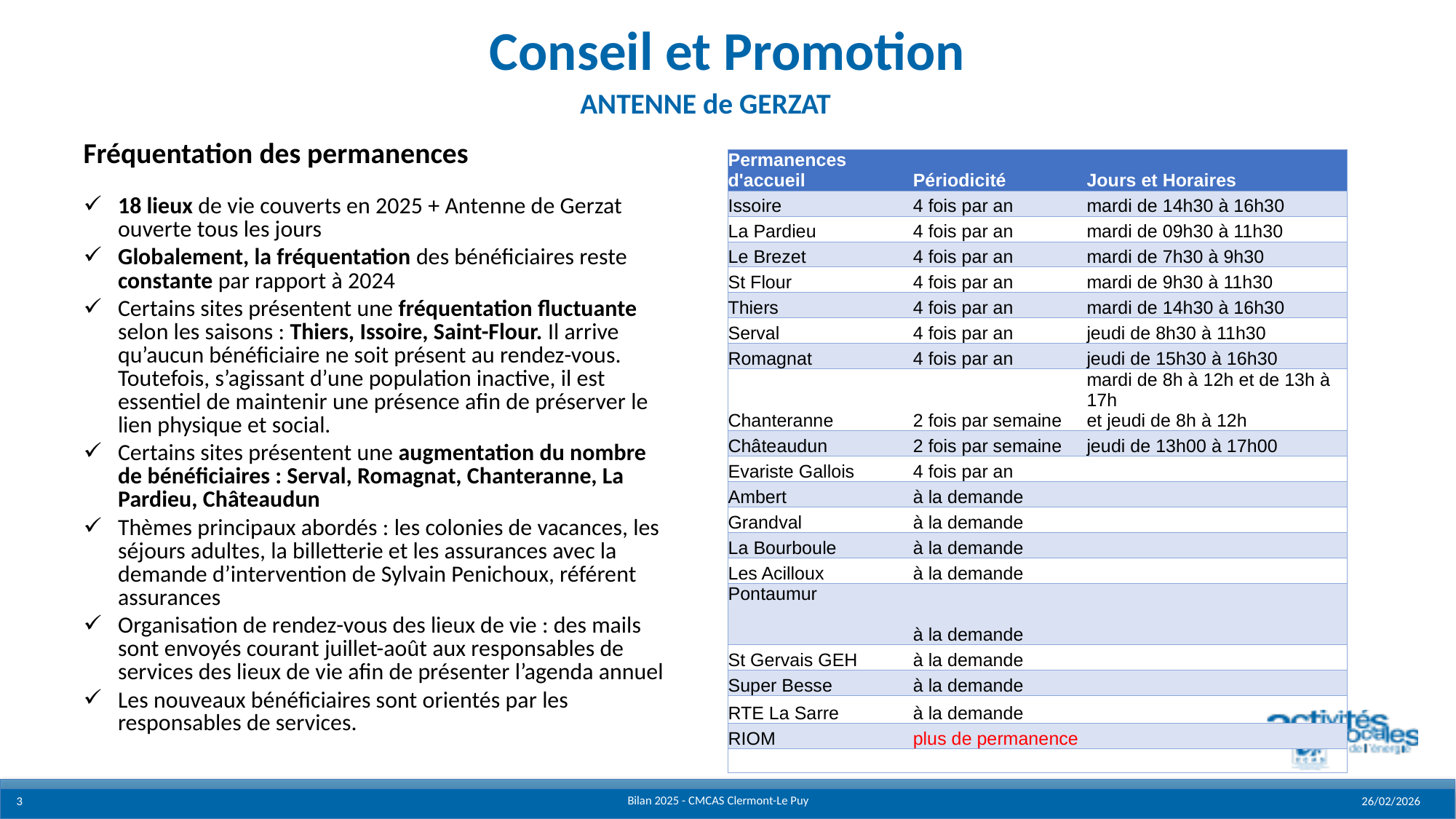

# Conseil et Promotion
ANTENNE de GERZAT
Fréquentation des permanences
| Permanences d'accueil | Périodicité | Jours et Horaires |
| --- | --- | --- |
| Issoire | 4 fois par an | mardi de 14h30 à 16h30 |
| La Pardieu | 4 fois par an | mardi de 09h30 à 11h30 |
| Le Brezet | 4 fois par an | mardi de 7h30 à 9h30 |
| St Flour | 4 fois par an | mardi de 9h30 à 11h30 |
| Thiers | 4 fois par an | mardi de 14h30 à 16h30 |
| Serval | 4 fois par an | jeudi de 8h30 à 11h30 |
| Romagnat | 4 fois par an | jeudi de 15h30 à 16h30 |
| Chanteranne | 2 fois par semaine | mardi de 8h à 12h et de 13h à 17h et jeudi de 8h à 12h |
| Châteaudun | 2 fois par semaine | jeudi de 13h00 à 17h00 |
| Evariste Gallois | 4 fois par an |  |
| Ambert | à la demande |  |
| Grandval | à la demande |  |
| La Bourboule | à la demande |  |
| Les Acilloux | à la demande |  |
| Pontaumur | à la demande |  |
| St Gervais GEH | à la demande |  |
| Super Besse | à la demande |  |
| RTE La Sarre | à la demande |  |
| RIOM | plus de permanence |  |
|  |  |  |
18 lieux de vie couverts en 2025 + Antenne de Gerzat ouverte tous les jours
Globalement, la fréquentation des bénéficiaires reste constante par rapport à 2024
Certains sites présentent une fréquentation fluctuante selon les saisons : Thiers, Issoire, Saint-Flour. Il arrive qu’aucun bénéficiaire ne soit présent au rendez-vous. Toutefois, s’agissant d’une population inactive, il est essentiel de maintenir une présence afin de préserver le lien physique et social.
Certains sites présentent une augmentation du nombre de bénéficiaires : Serval, Romagnat, Chanteranne, La Pardieu, Châteaudun
Thèmes principaux abordés : les colonies de vacances, les séjours adultes, la billetterie et les assurances avec la demande d’intervention de Sylvain Penichoux, référent assurances
Organisation de rendez-vous des lieux de vie : des mails sont envoyés courant juillet-août aux responsables de services des lieux de vie afin de présenter l’agenda annuel
Les nouveaux bénéficiaires sont orientés par les responsables de services.

Bilan 2025 - CMCAS Clermont-Le Puy